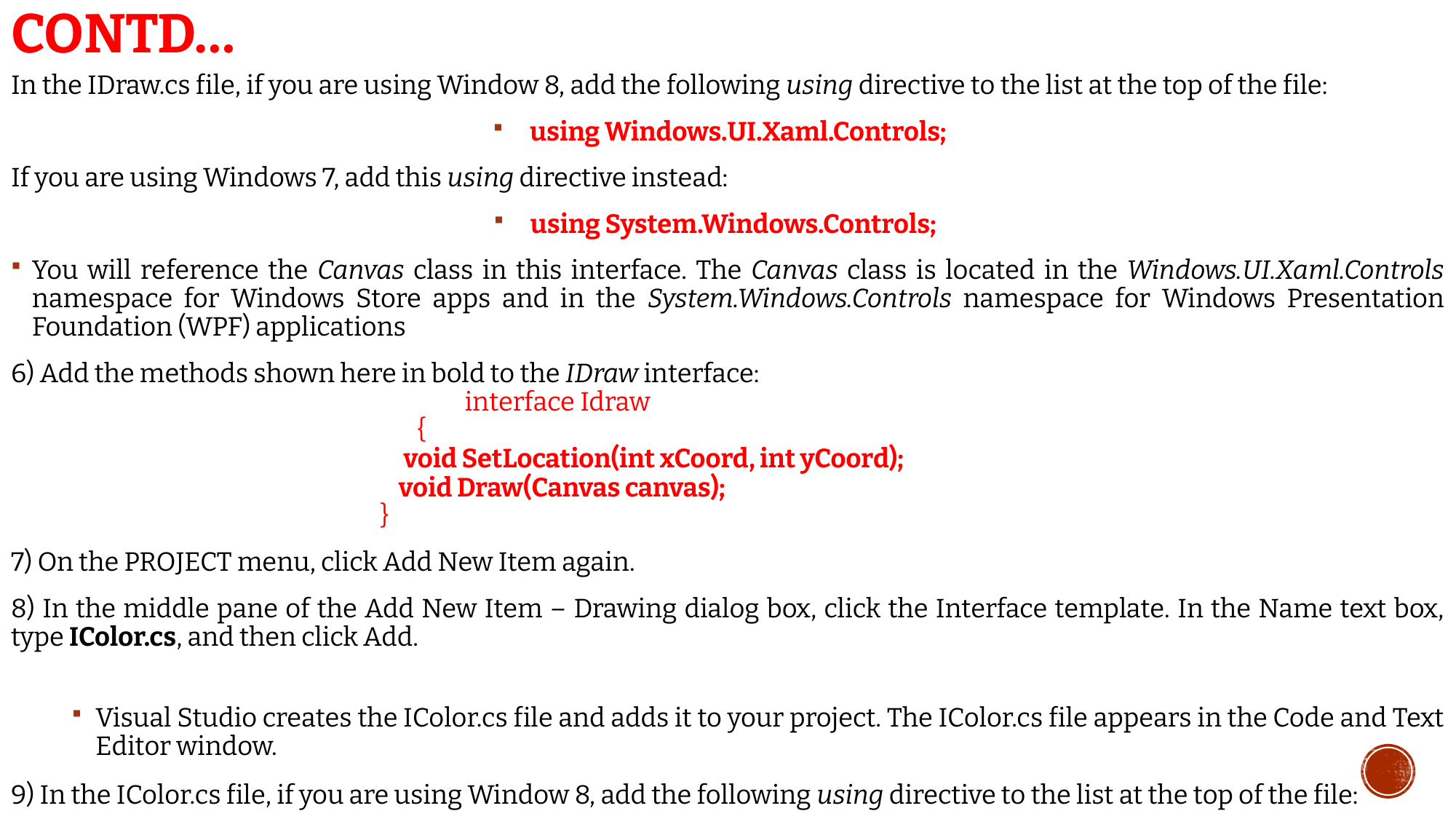

# Contd…
In the IDraw.cs file, if you are using Window 8, add the following using directive to the list at the top of the file:
using Windows.UI.Xaml.Controls;
If you are using Windows 7, add this using directive instead:
using System.Windows.Controls;
You will reference the Canvas class in this interface. The Canvas class is located in the Windows.UI.Xaml.Controls namespace for Windows Store apps and in the System.Windows.Controls namespace for Windows Presentation Foundation (WPF) applications
6) Add the methods shown here in bold to the IDraw interface:
                                                                                      interface Idraw
                                                                             {
                                                                                   void SetLocation(int xCoord, int yCoord);
                                                                                  void Draw(Canvas canvas);
                                                                              }
7) On the PROJECT menu, click Add New Item again.
8) In the middle pane of the Add New Item – Drawing dialog box, click the Interface template. In the Name text box, type IColor.cs, and then click Add.

Visual Studio creates the IColor.cs file and adds it to your project. The IColor.cs file appears in the Code and Text Editor window.
9) In the IColor.cs file, if you are using Window 8, add the following using directive to the list at the top of the file: